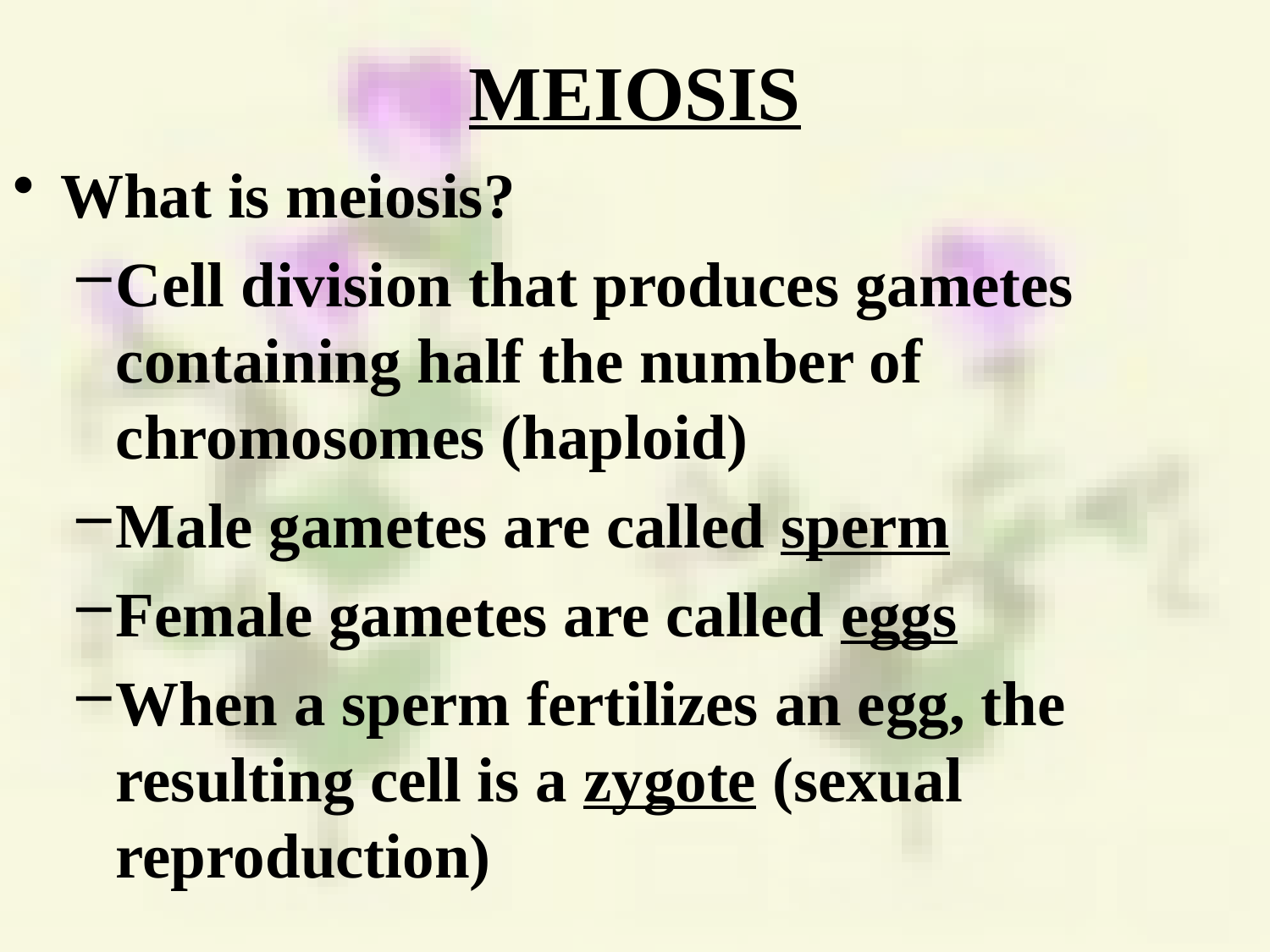

# MEIOSIS
What is meiosis?
Cell division that produces gametes containing half the number of chromosomes (haploid)
Male gametes are called sperm
Female gametes are called eggs
When a sperm fertilizes an egg, the resulting cell is a zygote (sexual reproduction)